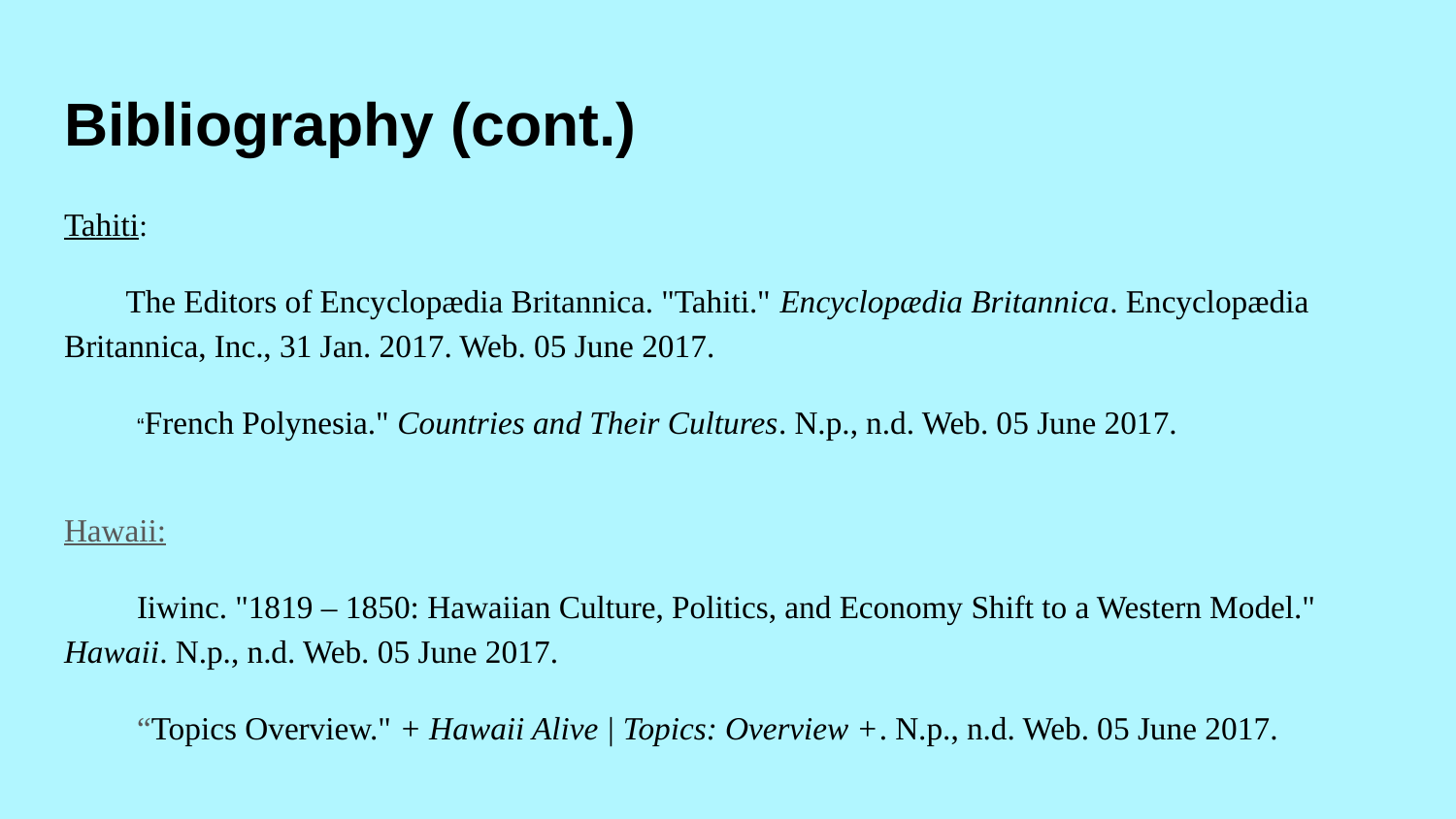

# Bibliography (cont.)
Tahiti:
The Editors of Encyclopædia Britannica. "Tahiti." Encyclopædia Britannica. Encyclopædia Britannica, Inc., 31 Jan. 2017. Web. 05 June 2017.
“French Polynesia." Countries and Their Cultures. N.p., n.d. Web. 05 June 2017.
Hawaii:
Iiwinc. "1819 – 1850: Hawaiian Culture, Politics, and Economy Shift to a Western Model." Hawaii. N.p., n.d. Web. 05 June 2017.
“Topics Overview." + Hawaii Alive | Topics: Overview +. N.p., n.d. Web. 05 June 2017.